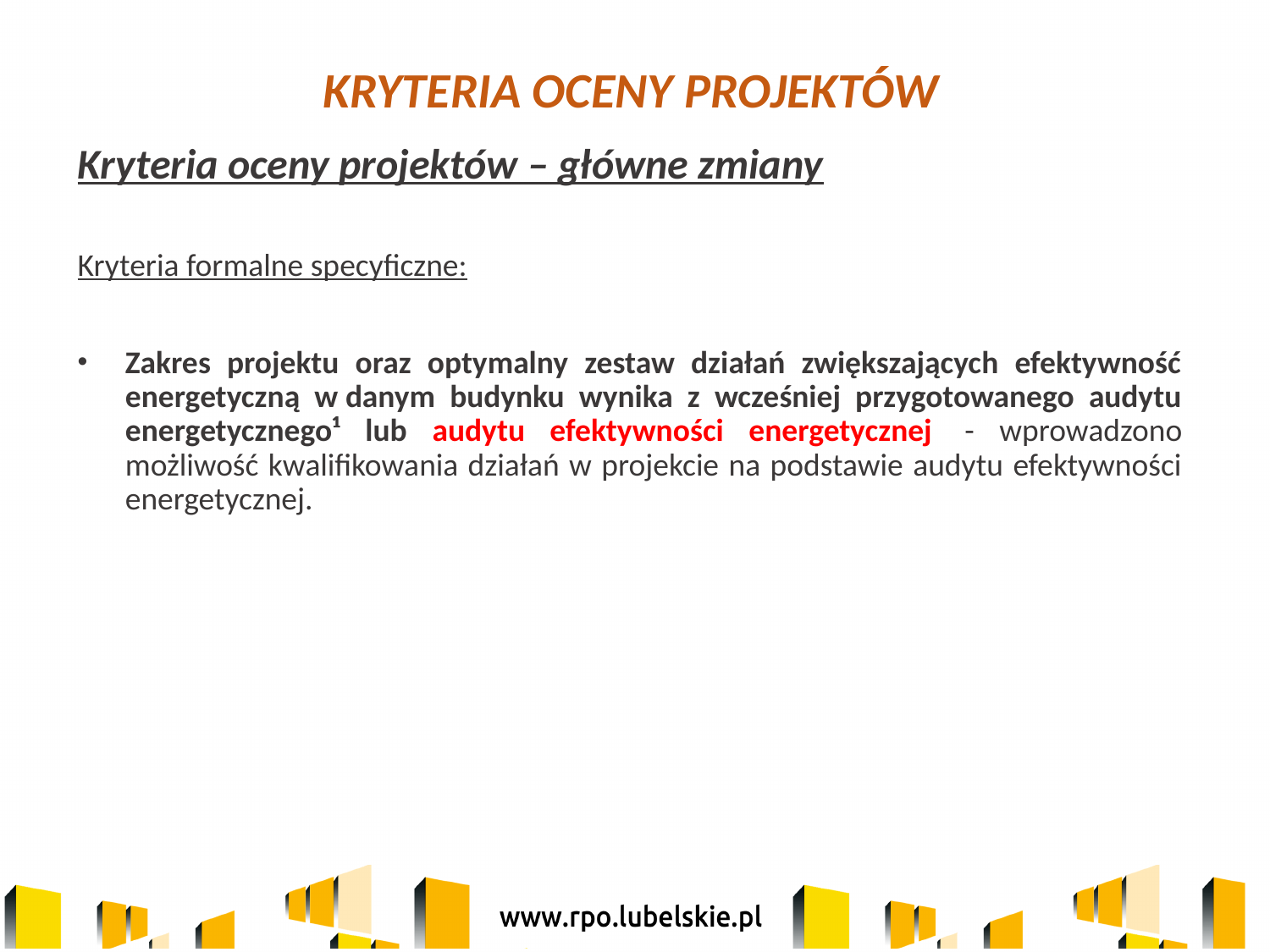

# Kryteria oceny projektów
Kryteria oceny projektów – główne zmiany

Kryteria formalne specyficzne:

Zakres projektu oraz optymalny zestaw działań zwiększających efektywność energetyczną w danym budynku wynika z wcześniej przygotowanego audytu energetycznego¹ lub audytu efektywności energetycznej  - wprowadzono możliwość kwalifikowania działań w projekcie na podstawie audytu efektywności energetycznej.